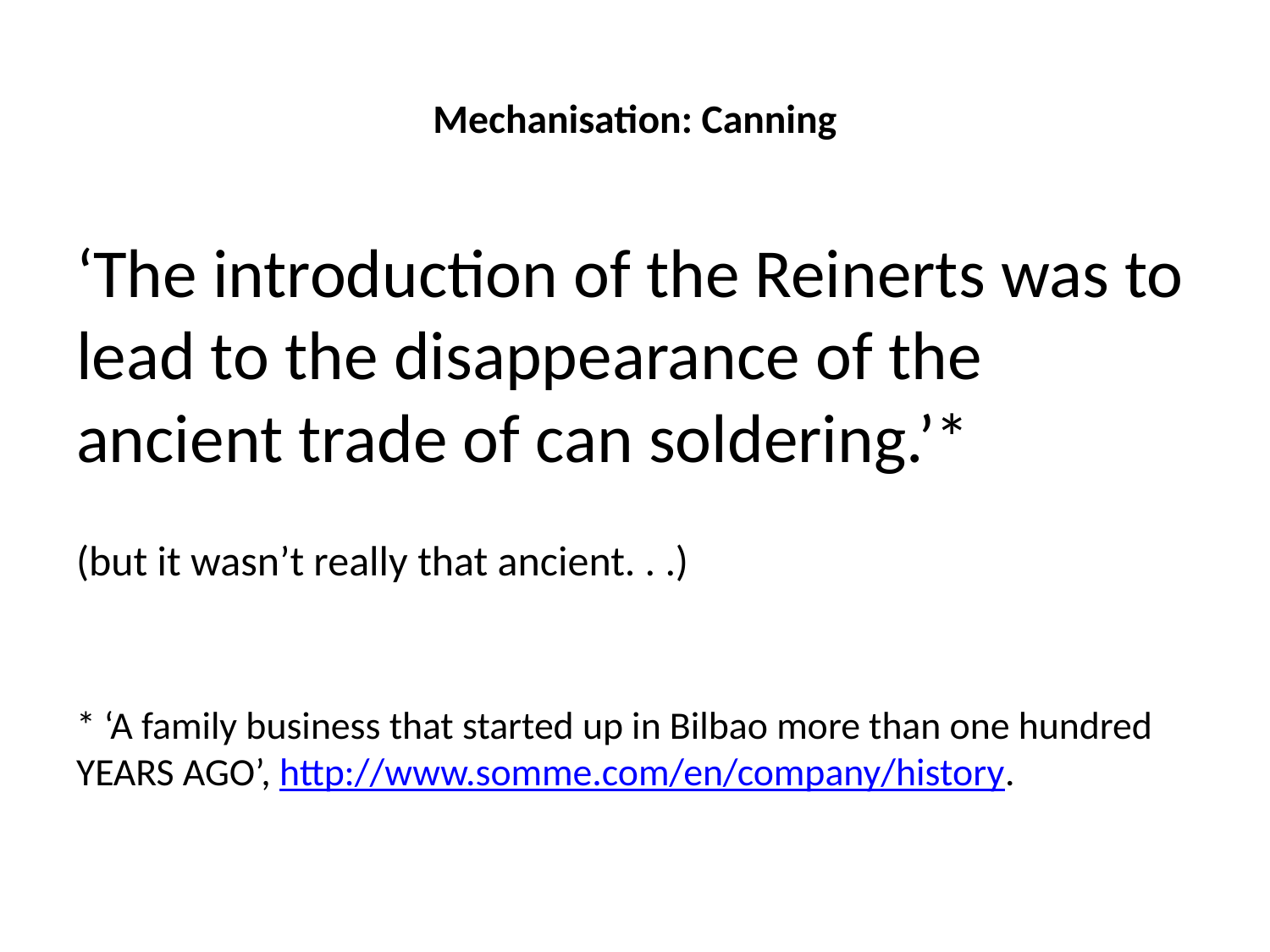

# Mechanisation: Canning
‘The introduction of the Reinerts was to lead to the disappearance of the ancient trade of can soldering.’*

(but it wasn’t really that ancient. . .)

* ‘A family business that started up in Bilbao more than one hundred YEARS AGO’, http://www.somme.com/en/company/history.